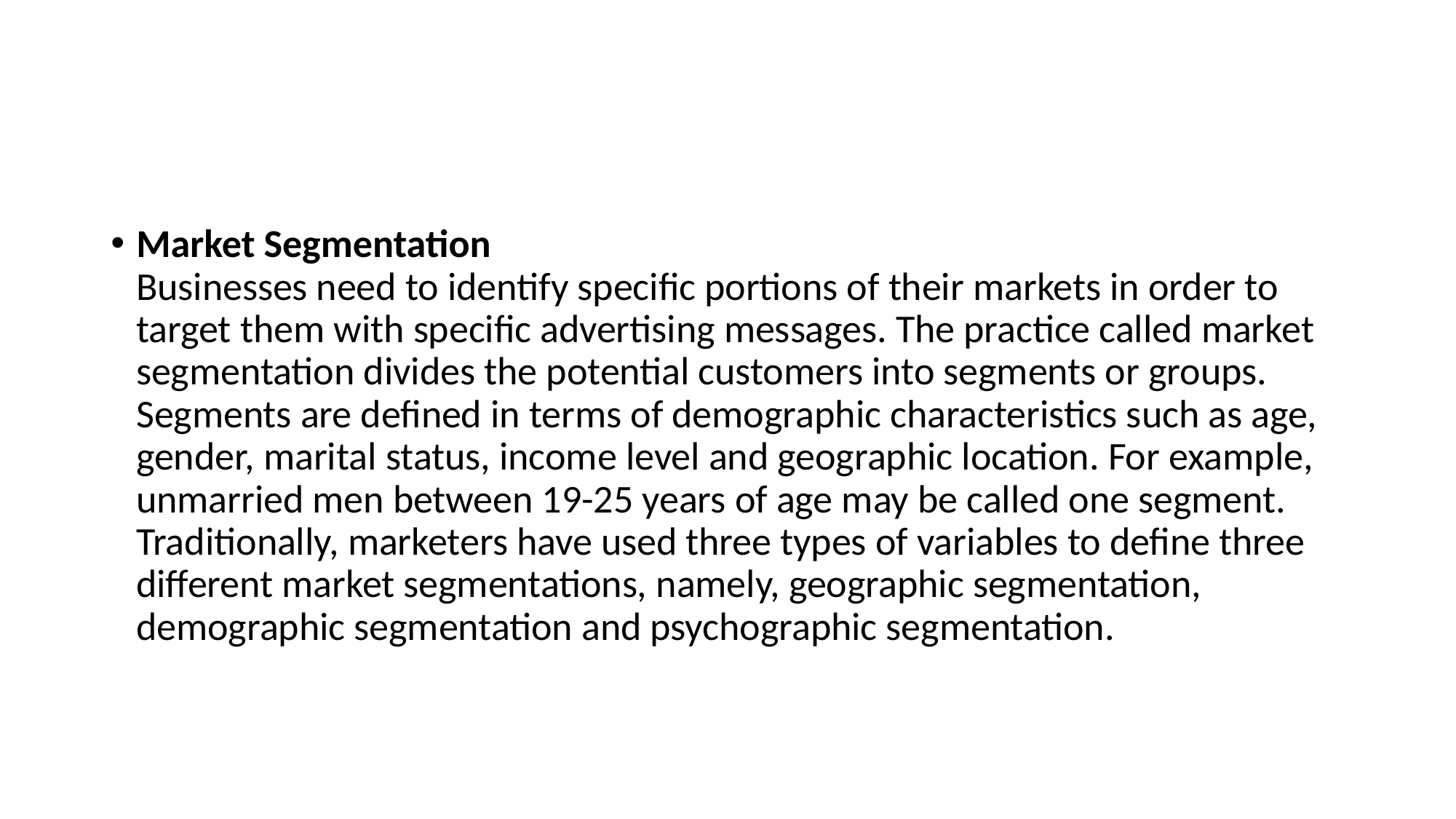

#
Market Segmentation
Businesses need to identify specific portions of their markets in order to target them with specific advertising messages. The practice called market segmentation divides the potential customers into segments or groups. Segments are defined in terms of demographic characteristics such as age, gender, marital status, income level and geographic location. For example, unmarried men between 19-25 years of age may be called one segment. Traditionally, marketers have used three types of variables to define three
different market segmentations, namely, geographic segmentation, demographic segmentation and psychographic segmentation.